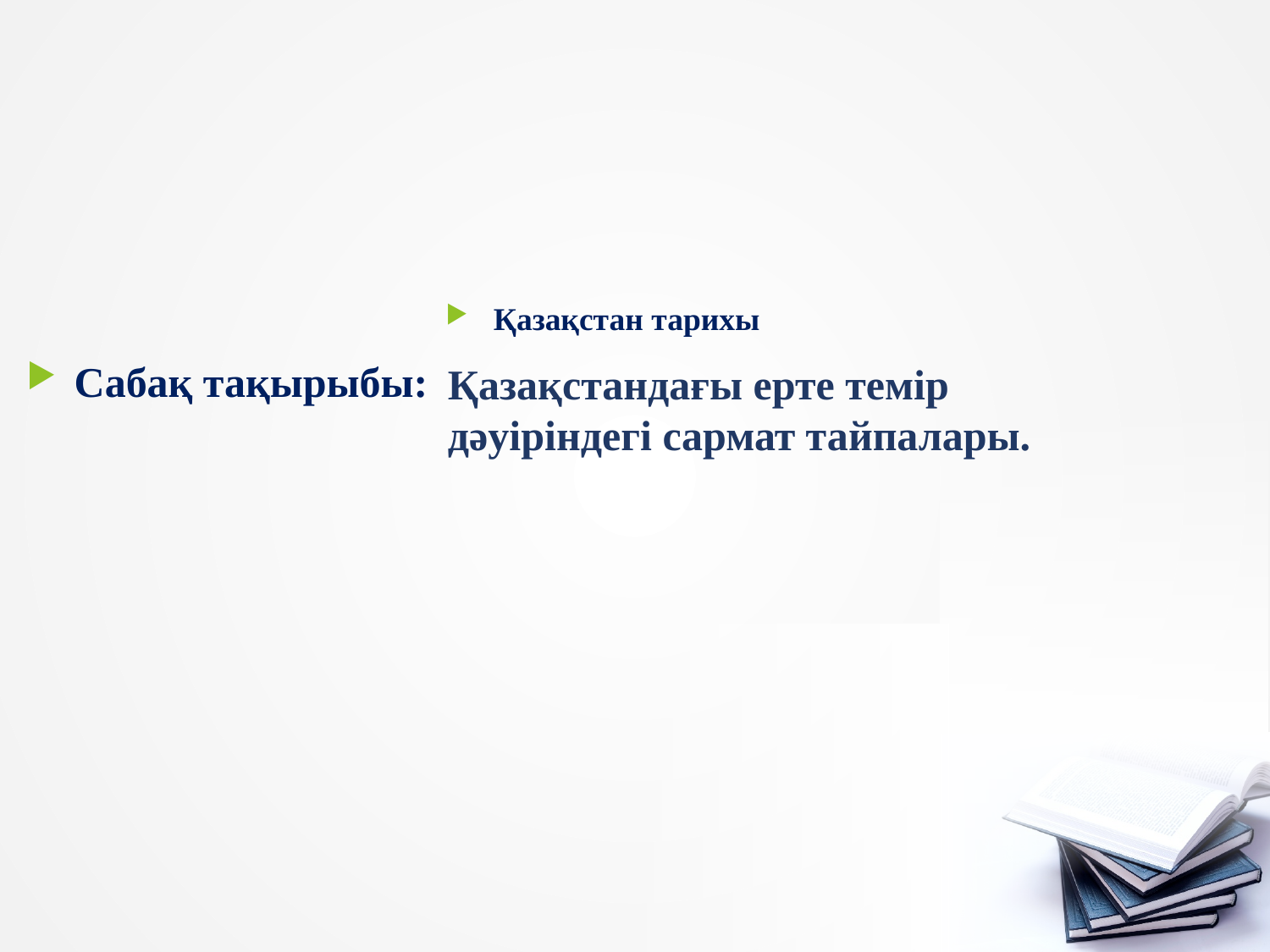

Қазақстан тарихы
Сабақ тақырыбы:

Қазақстандағы ерте темір дәуіріндегі сармат тайпалары.